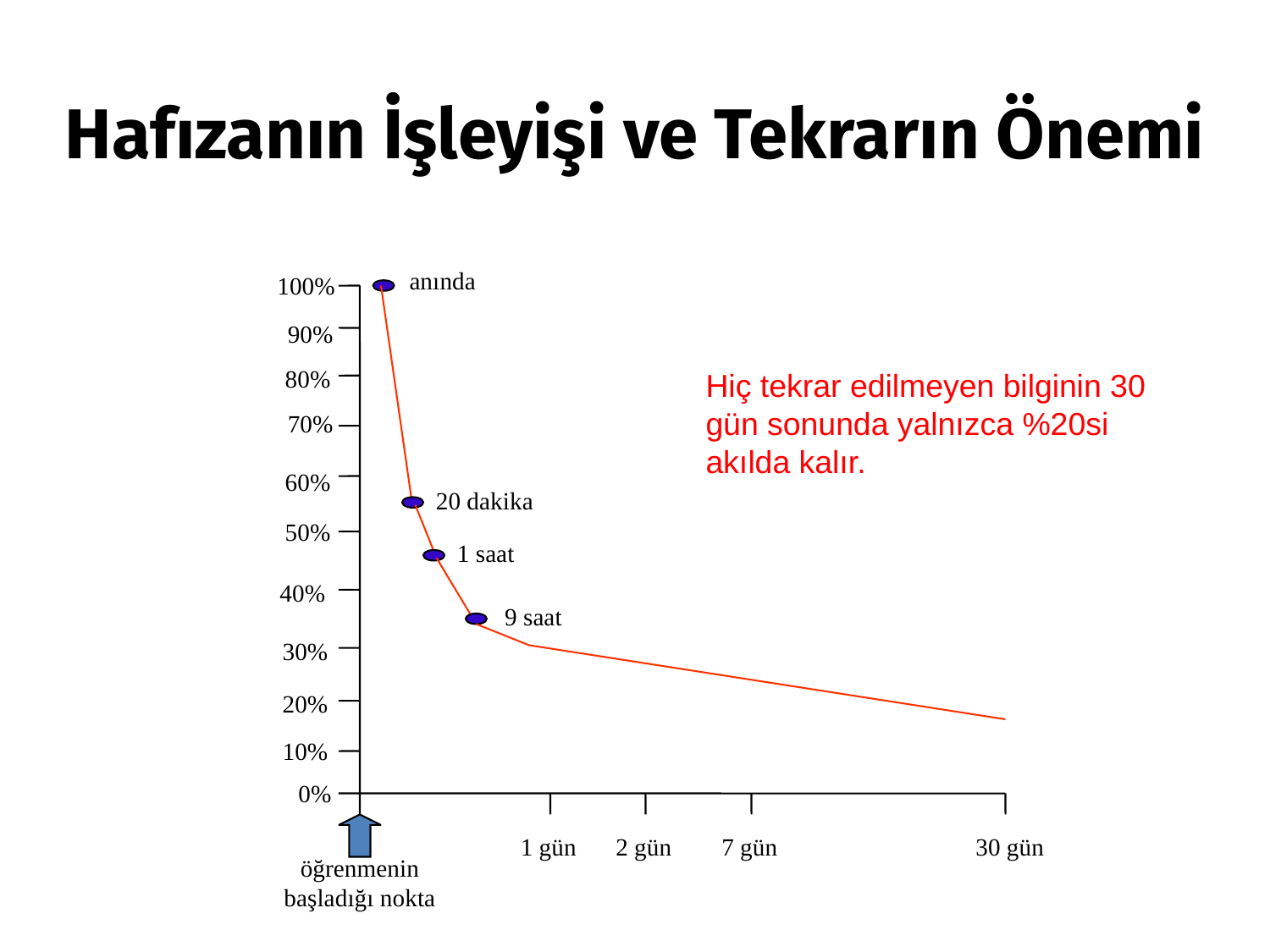

# Hafızanın İşleyişi ve Tekrarın Önemi
anında
100%

90%

80%
Hiç tekrar edilmeyen bilginin 30 gün sonunda yalnızca %20si akılda kalır.

70%

60%

20 dakika

50%

1 saat

40%

9 saat

30%

20%

10%

0%

1 gün
2 gün
7 gün
30 gün
öğrenmenin başladığı nokta